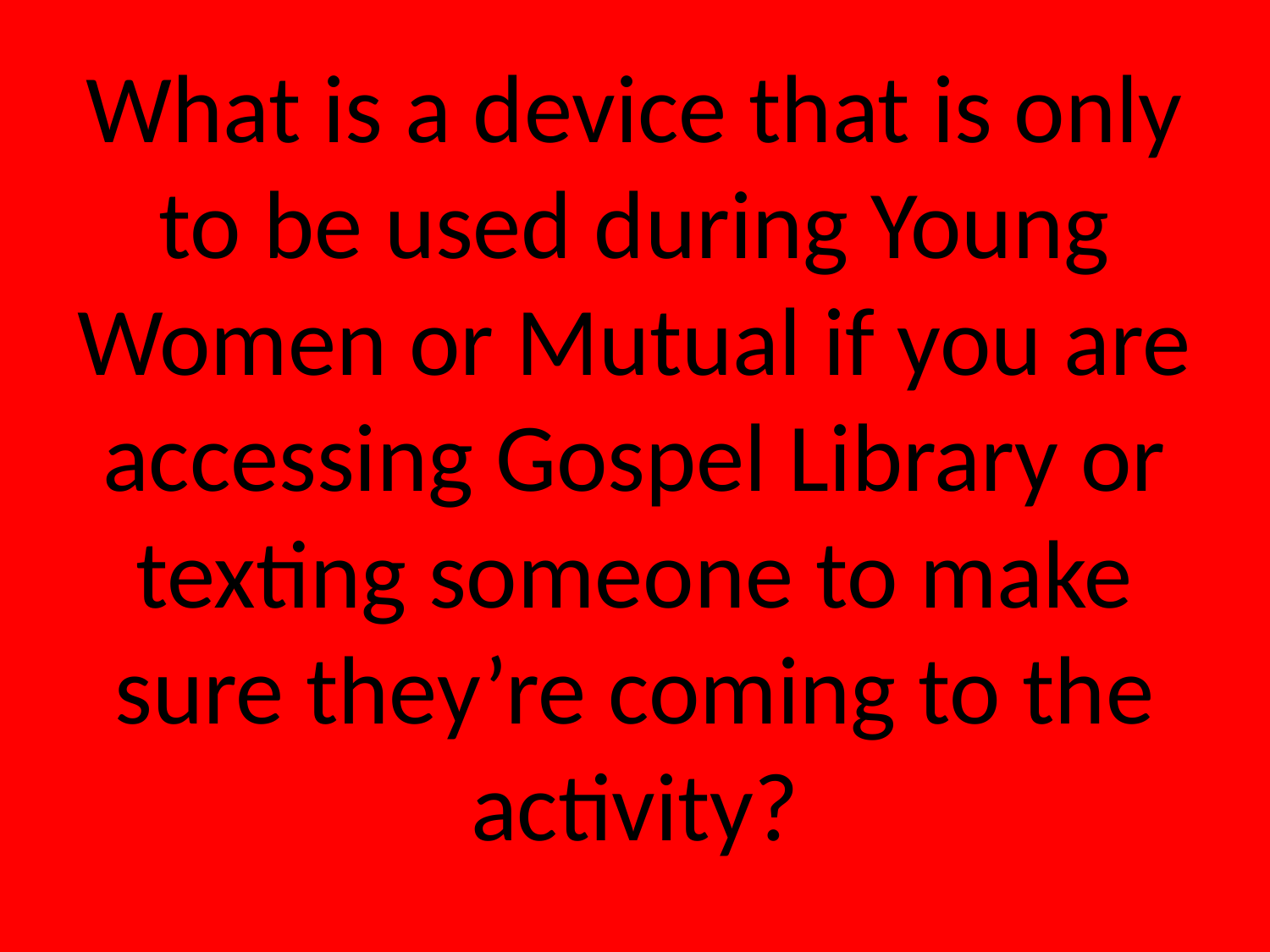

# What is a device that is only to be used during Young Women or Mutual if you are accessing Gospel Library or texting someone to make sure they’re coming to the activity?